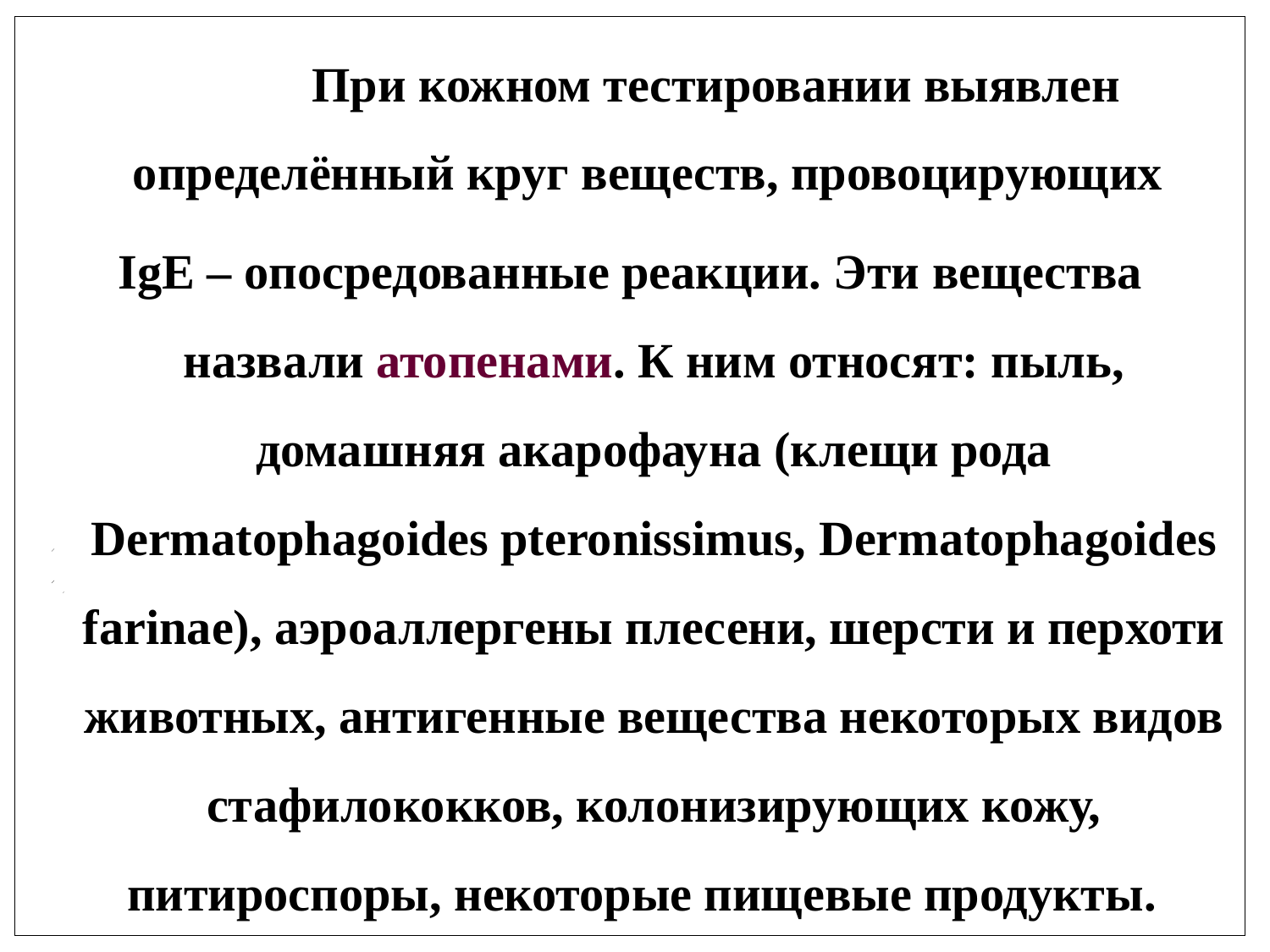

При кожном тестировании выявлен определённый круг веществ, провоцирующих
IgE – опосредованные реакции. Эти вещества назвали атопенами. К ним относят: пыль, домашняя акарофауна (клещи рода Dermatophagoides pteronissimus, Dermatophagoides farinae), аэроаллергены плесени, шерсти и перхоти животных, антигенные вещества некоторых видов стафилококков, колонизирующих кожу, питироспоры, некоторые пищевые продукты.
#